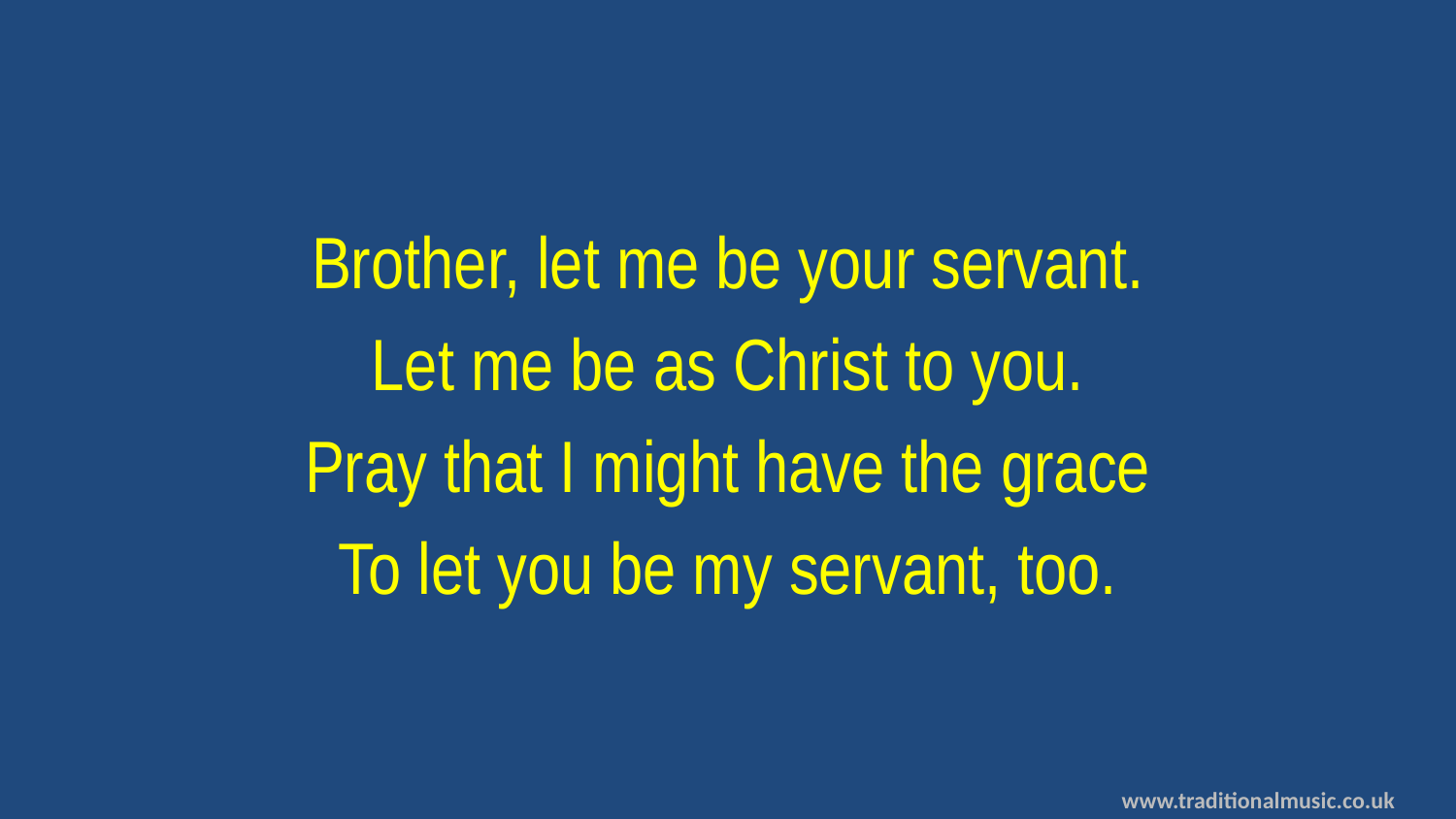

Brother, let me be your servant.
Let me be as Christ to you.
Pray that I might have the grace
To let you be my servant, too.